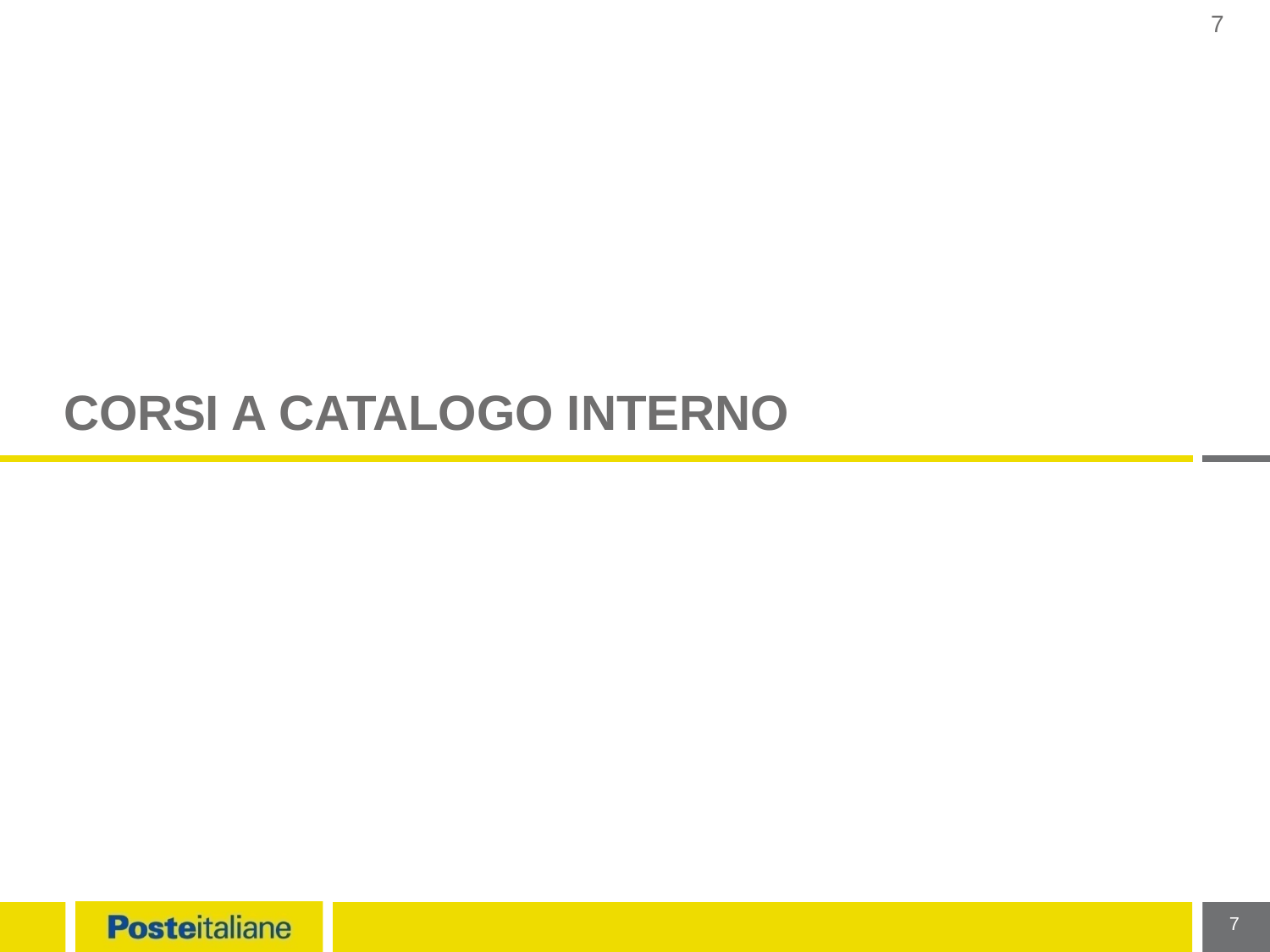

7
# Corsi a catalogo interno

7